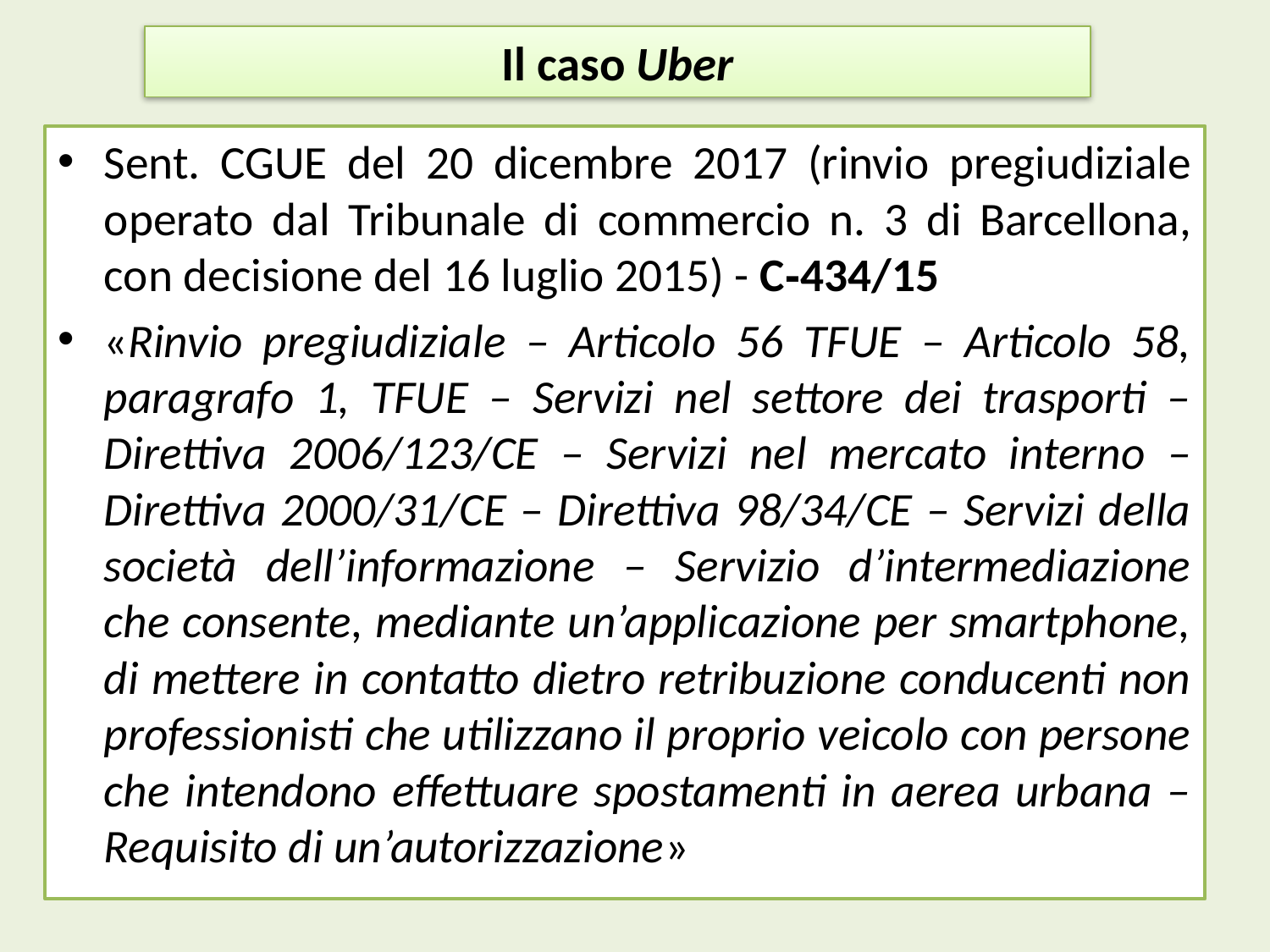

# Il caso Uber
Sent. CGUE del 20 dicembre 2017 (rinvio pregiudiziale operato dal Tribunale di commercio n. 3 di Barcellona, con decisione del 16 luglio 2015) - C‑434/15
«Rinvio pregiudiziale – Articolo 56 TFUE – Articolo 58, paragrafo 1, TFUE – Servizi nel settore dei trasporti – Direttiva 2006/123/CE – Servizi nel mercato interno – Direttiva 2000/31/CE – Direttiva 98/34/CE – Servizi della società dell’informazione – Servizio d’intermediazione che consente, mediante un’applicazione per smartphone, di mettere in contatto dietro retribuzione conducenti non professionisti che utilizzano il proprio veicolo con persone che intendono effettuare spostamenti in aerea urbana – Requisito di un’autorizzazione»